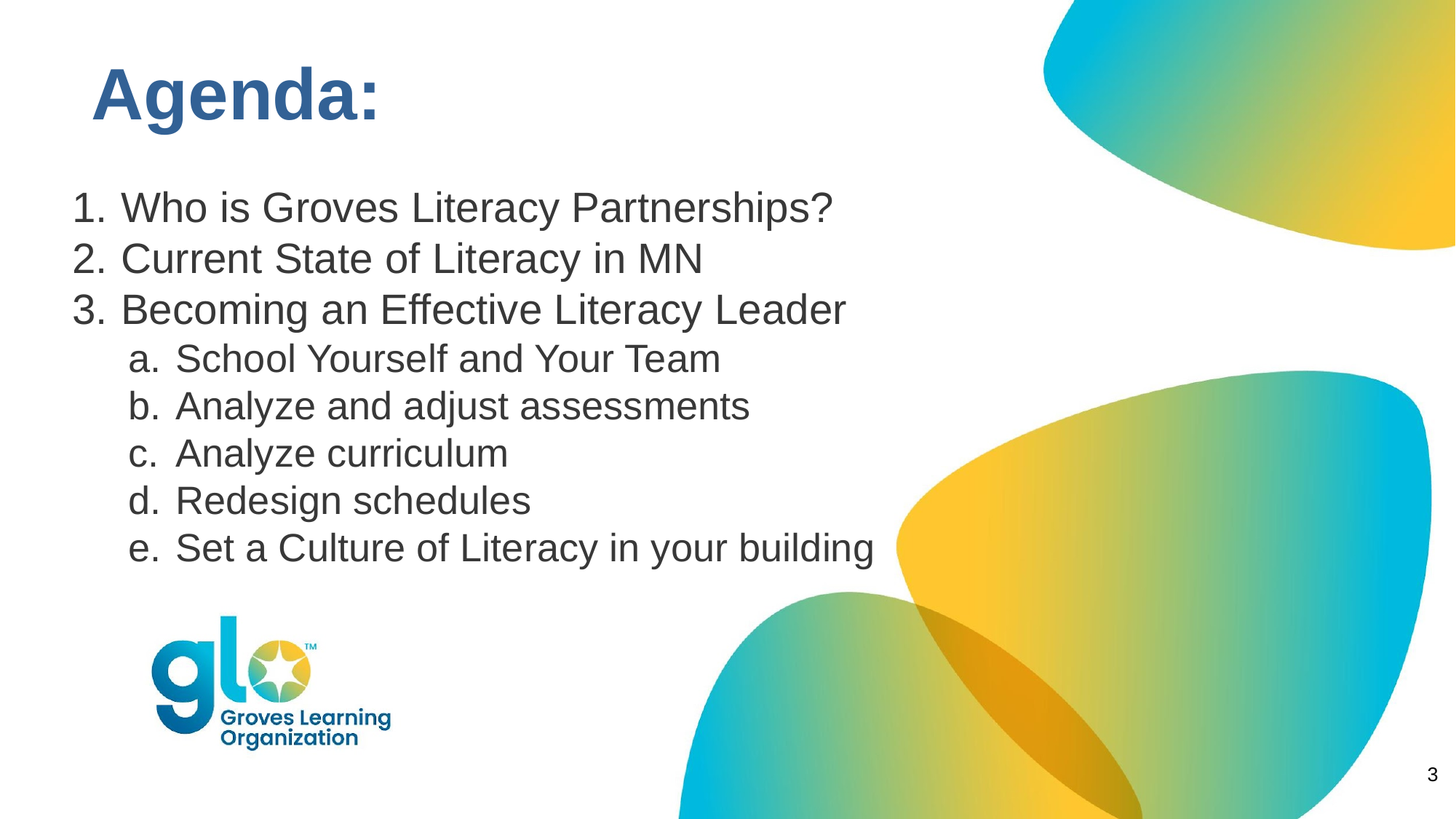

# Agenda:
Who is Groves Literacy Partnerships?
Current State of Literacy in MN
Becoming an Effective Literacy Leader
School Yourself and Your Team
Analyze and adjust assessments
Analyze curriculum
Redesign schedules
Set a Culture of Literacy in your building
3